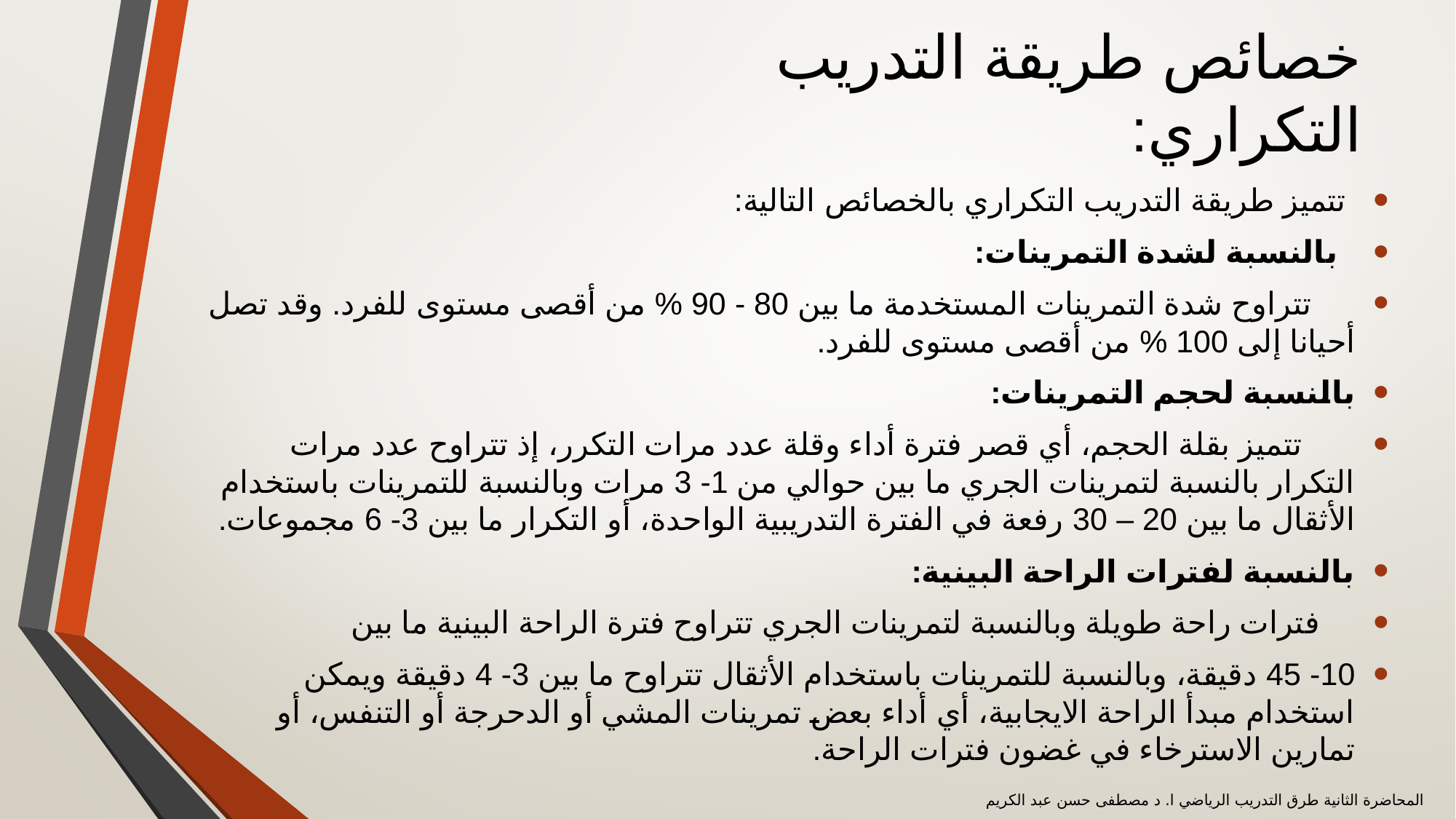

# خصائص طريقة التدريب التكراري:
 تتميز طريقة التدريب التكراري بالخصائص التالية:
  بالنسبة لشدة التمرينات:
     تتراوح شدة التمرينات المستخدمة ما بين 80 - 90 % من أقصى مستوى للفرد. وقد تصل أحيانا إلى 100 % من أقصى مستوى للفرد.
بالنسبة لحجم التمرينات:
      تتميز بقلة الحجم، أي قصر فترة أداء وقلة عدد مرات التكرر، إذ تتراوح عدد مرات التكرار بالنسبة لتمرينات الجري ما بين حوالي من 1- 3 مرات وبالنسبة للتمرينات باستخدام الأثقال ما بين 20 – 30 رفعة في الفترة التدريبية الواحدة، أو التكرار ما بين 3- 6 مجموعات.
بالنسبة لفترات الراحة البينية:
    فترات راحة طويلة وبالنسبة لتمرينات الجري تتراوح فترة الراحة البينية ما بين
10- 45 دقيقة، وبالنسبة للتمرينات باستخدام الأثقال تتراوح ما بين 3- 4 دقيقة ويمكن استخدام مبدأ الراحة الايجابية، أي أداء بعض تمرينات المشي أو الدحرجة أو التنفس، أو تمارين الاسترخاء في غضون فترات الراحة.
المحاضرة الثانية طرق التدريب الرياضي ا. د مصطفى حسن عبد الكريم